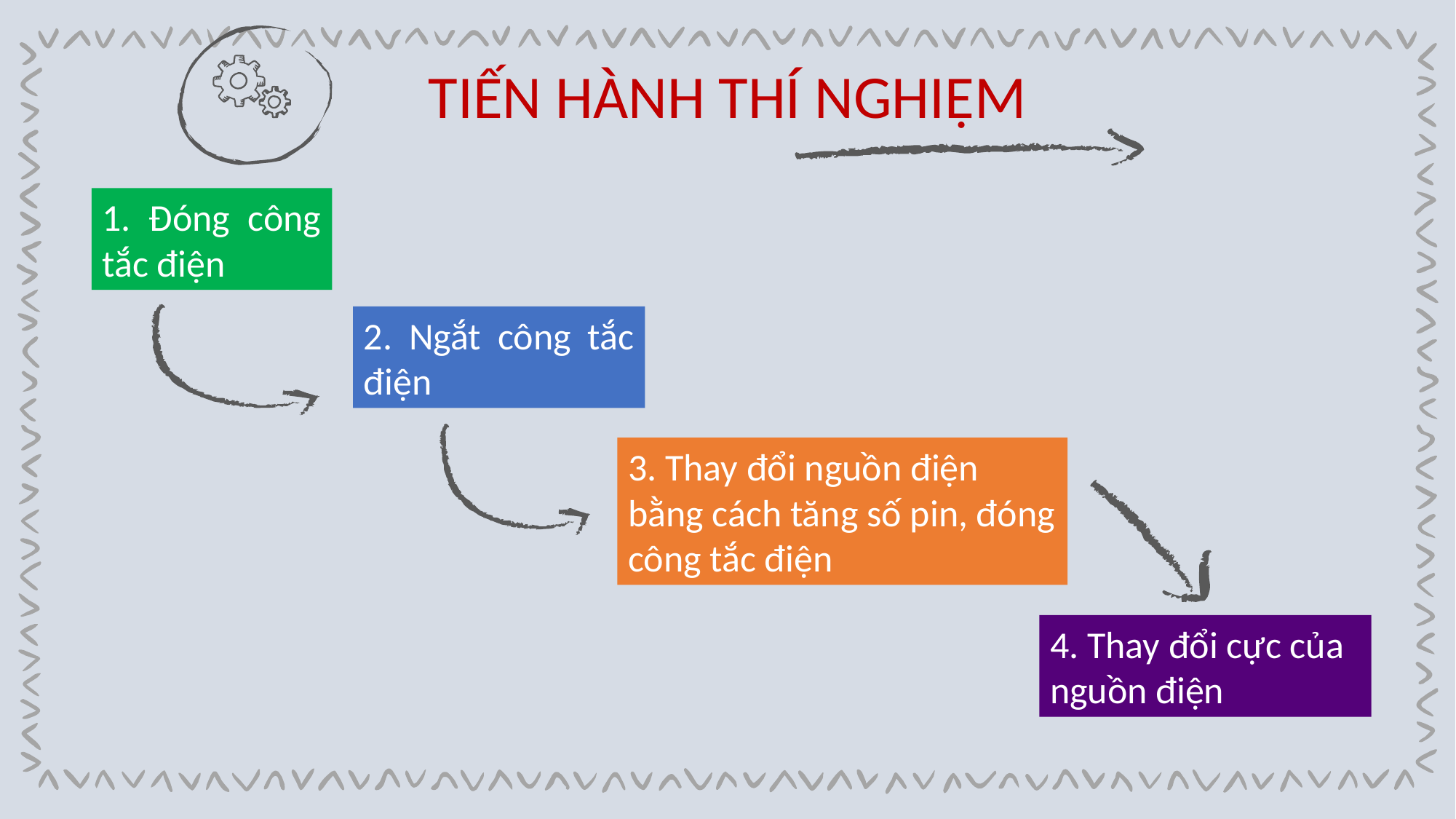

# TIẾN HÀNH THÍ NGHIỆM

1. Đóng công tắc điện

2. Ngắt công tắc điện

3. Thay đổi nguồn điện bằng cách tăng số pin, đóng công tắc điện

4. Thay đổi cực của nguồn điện